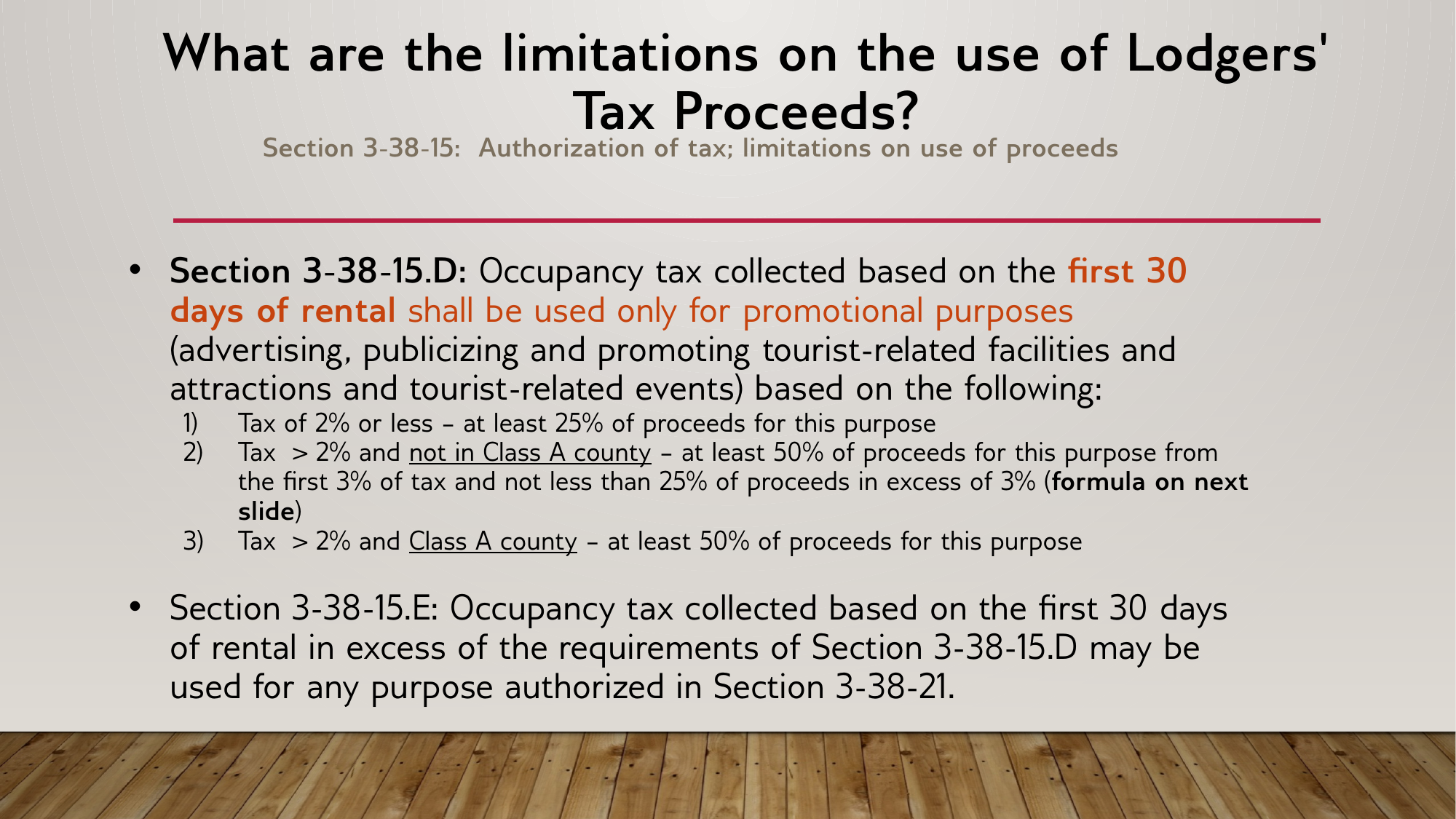

What are the limitations on the use of Lodgers' Tax Proceeds?
Section 3-38-15:  Authorization of tax; limitations on use of proceeds
Section 3-38-15.D: Occupancy tax collected based on the first 30 days of rental shall be used only for promotional purposes (advertising, publicizing and promoting tourist-related facilities and attractions and tourist-related events) based on the following:
Tax of 2% or less – at least 25% of proceeds for this purpose
Tax  > 2% and not in Class A county – at least 50% of proceeds for this purpose from the first 3% of tax and not less than 25% of proceeds in excess of 3% (formula on next slide)
Tax  > 2% and Class A county – at least 50% of proceeds for this purpose

Section 3-38-15.E: Occupancy tax collected based on the first 30 days of rental in excess of the requirements of Section 3-38-15.D may be used for any purpose authorized in Section 3-38-21.